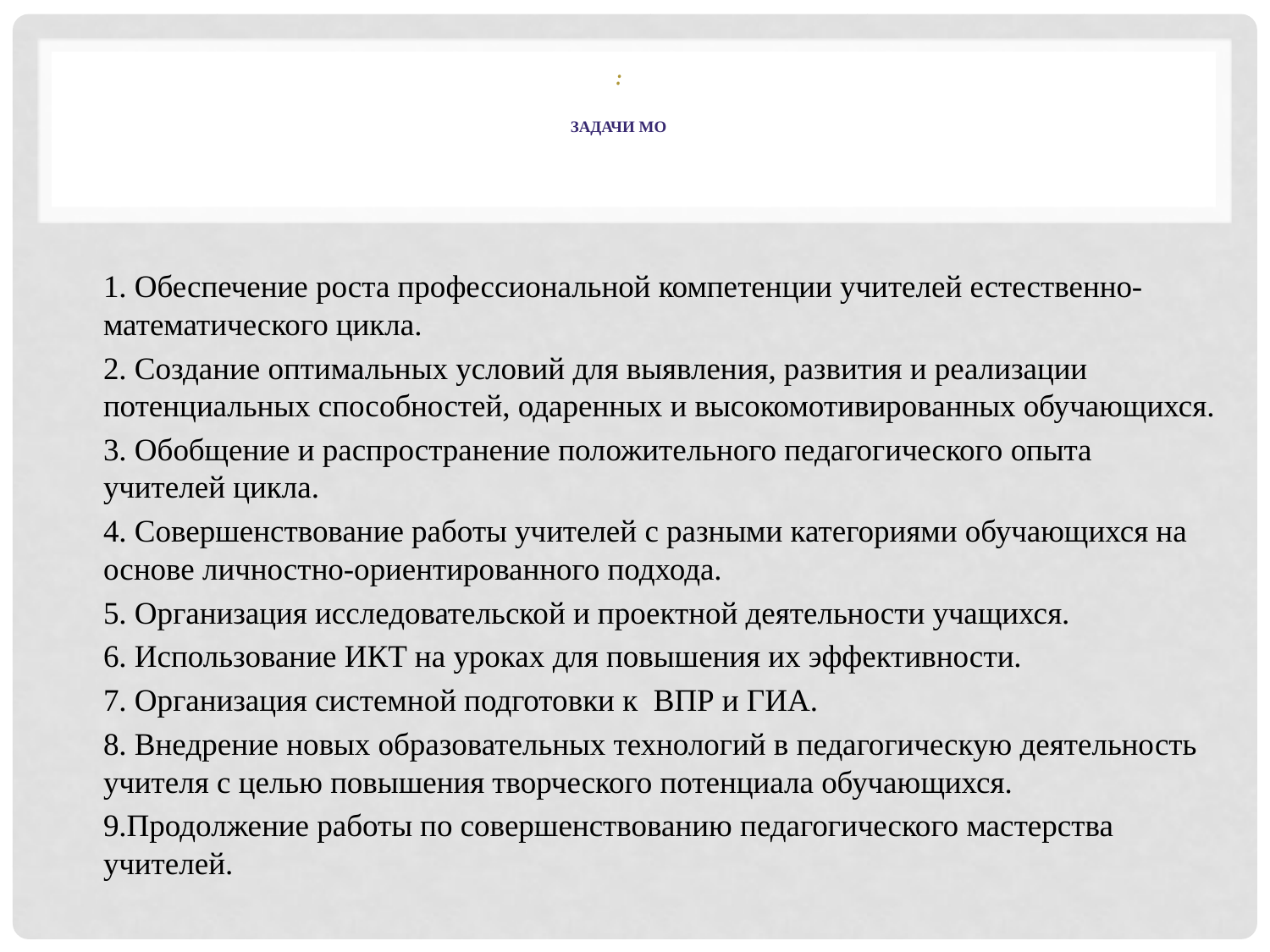

# : Задачи МО

1. Обеспечение роста профессиональной компетенции учителей естественно-математического цикла.
2. Создание оптимальных условий для выявления, развития и реализации потенциальных способностей, одаренных и высокомотивированных обучающихся.
3. Обобщение и распространение положительного педагогического опыта учителей цикла.
4. Совершенствование работы учителей с разными категориями обучающихся на основе личностно-ориентированного подхода.
5. Организация исследовательской и проектной деятельности учащихся.
6. Использование ИКТ на уроках для повышения их эффективности.
7. Организация системной подготовки к  ВПР и ГИА.
8. Внедрение новых образовательных технологий в педагогическую деятельность учителя с целью повышения творческого потенциала обучающихся.
9.Продолжение работы по совершенствованию педагогического мастерства учителей.